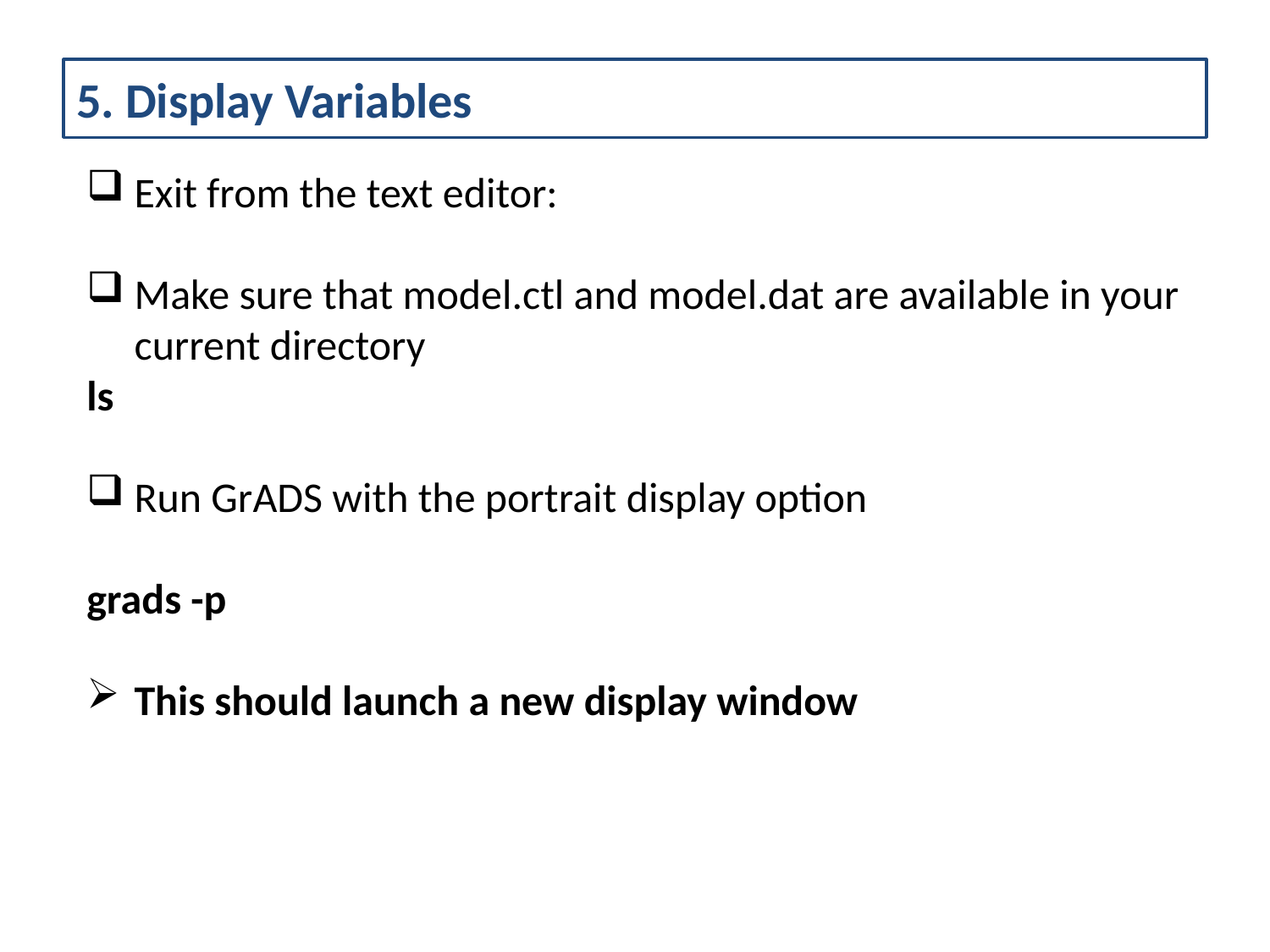

# 5. Display Variables
Exit from the text editor:

Make sure that model.ctl and model.dat are available in your current directory
ls

Run GrADS with the portrait display option

grads -p

This should launch a new display window